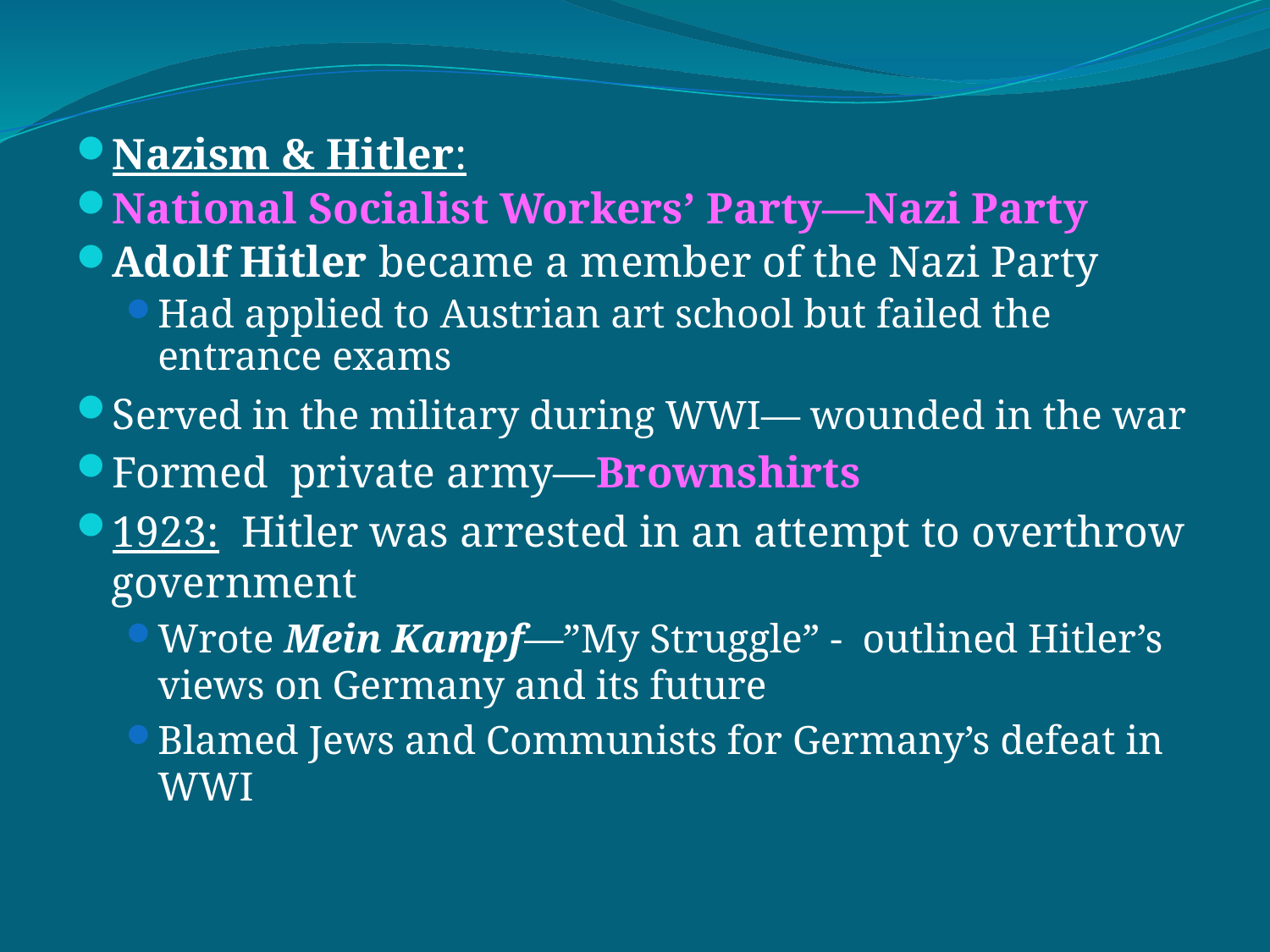

Nazism & Hitler:
National Socialist Workers’ Party—Nazi Party
Adolf Hitler became a member of the Nazi Party
Had applied to Austrian art school but failed the entrance exams
Served in the military during WWI— wounded in the war
Formed  private army—Brownshirts
1923:  Hitler was arrested in an attempt to overthrow government
Wrote Mein Kampf—”My Struggle” -  outlined Hitler’s views on Germany and its future
Blamed Jews and Communists for Germany’s defeat in WWI